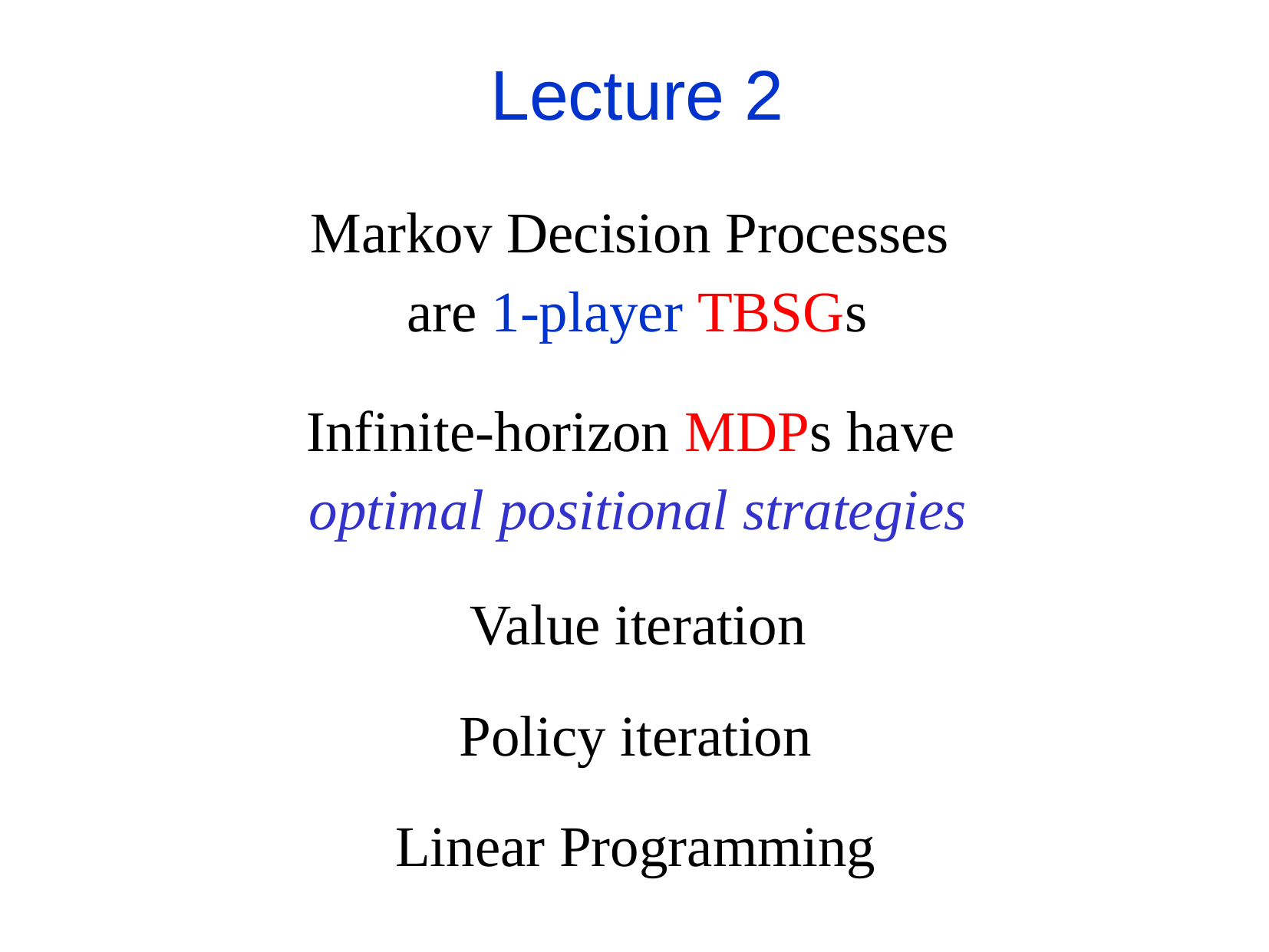

Lecture 2
Markov Decision Processes
are 1-player TBSGs
Infinite-horizon MDPs have
optimal positional strategies
Value iteration
Policy iteration
Linear Programming